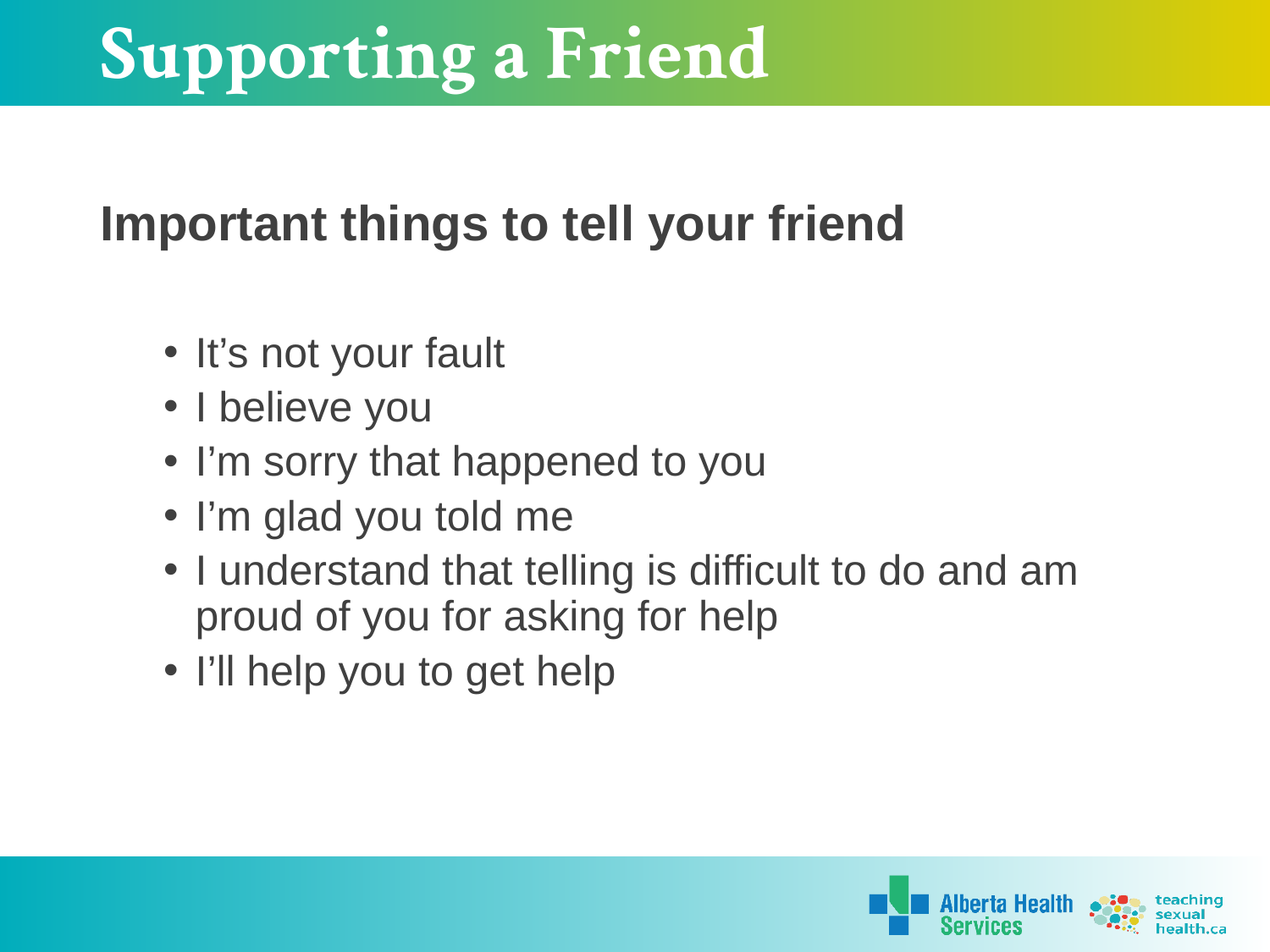

# Supporting a Friend
Important things to tell your friend

It’s not your fault
I believe you
I’m sorry that happened to you
I’m glad you told me
I understand that telling is difficult to do and am proud of you for asking for help
I’ll help you to get help